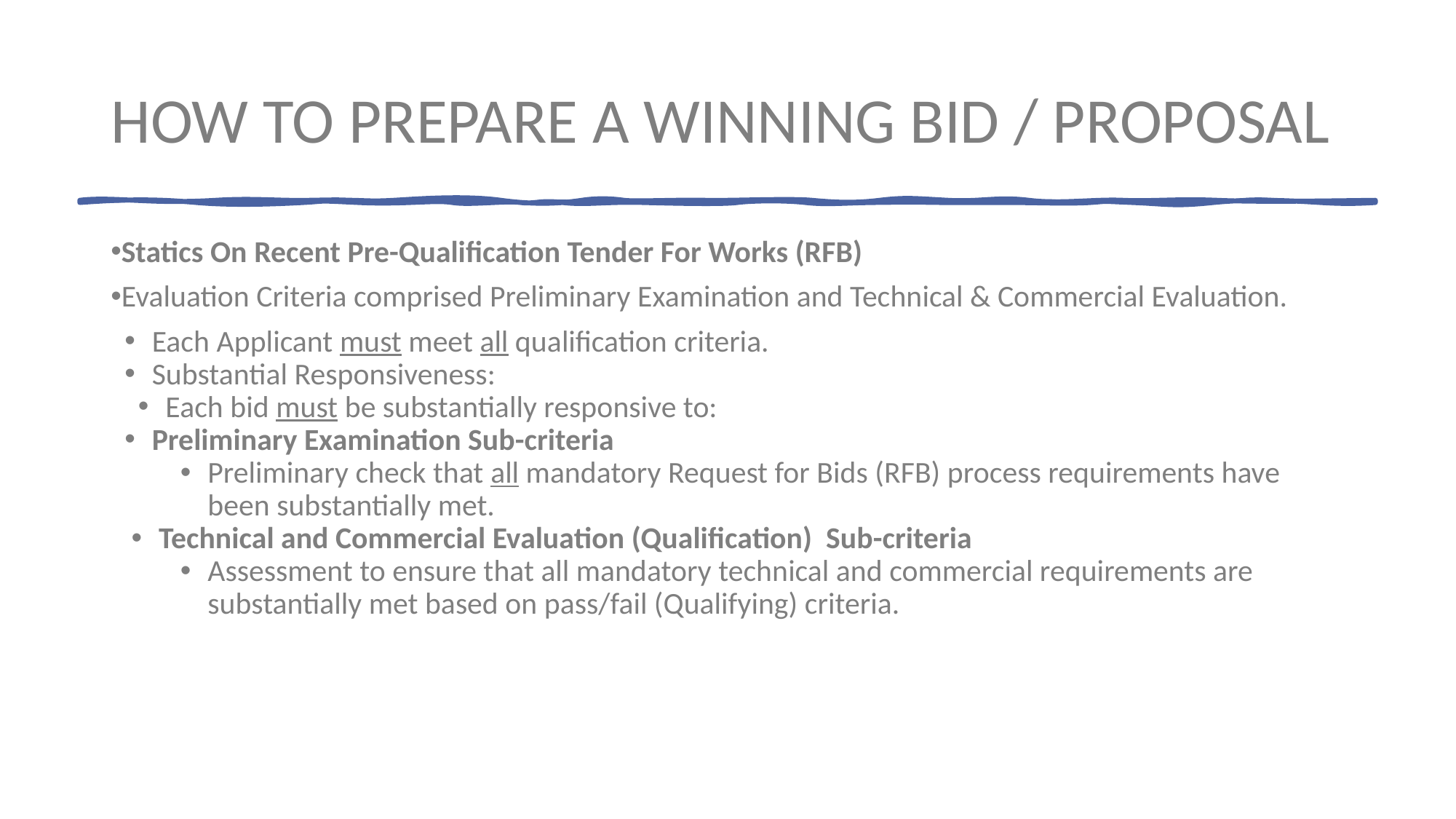

HOW TO PREPARE A WINNING BID / PROPOSAL

Statics On Recent Pre-Qualification Tender For Works (RFB)
Evaluation Criteria comprised Preliminary Examination and Technical & Commercial Evaluation.
Each Applicant must meet all qualification criteria.
Substantial Responsiveness:
Each bid must be substantially responsive to:
Preliminary Examination Sub-criteria
Preliminary check that all mandatory Request for Bids (RFB) process requirements have been substantially met.
Technical and Commercial Evaluation (Qualification)  Sub-criteria
Assessment to ensure that all mandatory technical and commercial requirements are substantially met based on pass/fail (Qualifying) criteria.